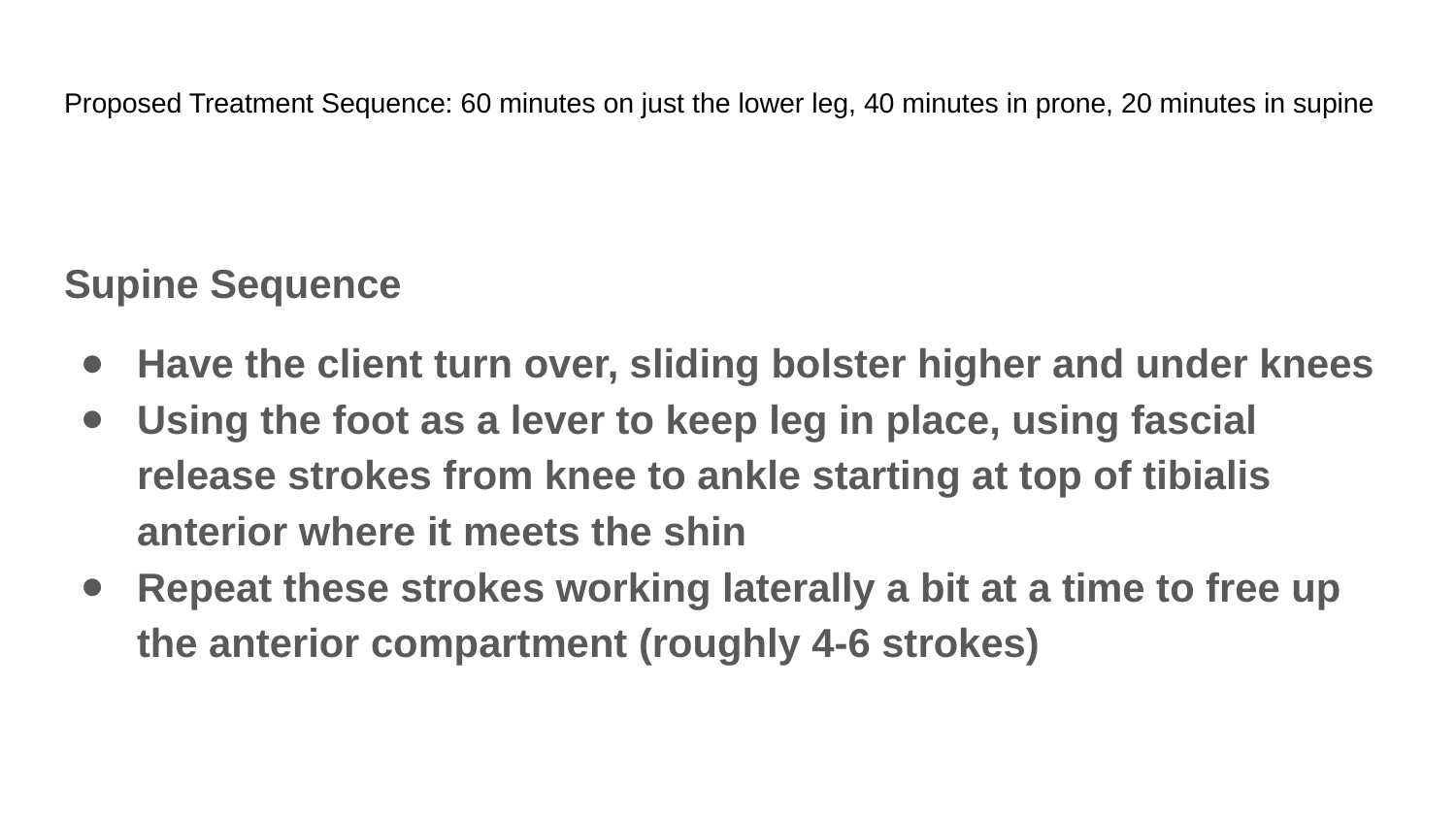

# Proposed Treatment Sequence: 60 minutes on just the lower leg, 40 minutes in prone, 20 minutes in supine
Supine Sequence
Have the client turn over, sliding bolster higher and under knees
Using the foot as a lever to keep leg in place, using fascial release strokes from knee to ankle starting at top of tibialis anterior where it meets the shin
Repeat these strokes working laterally a bit at a time to free up the anterior compartment (roughly 4-6 strokes)